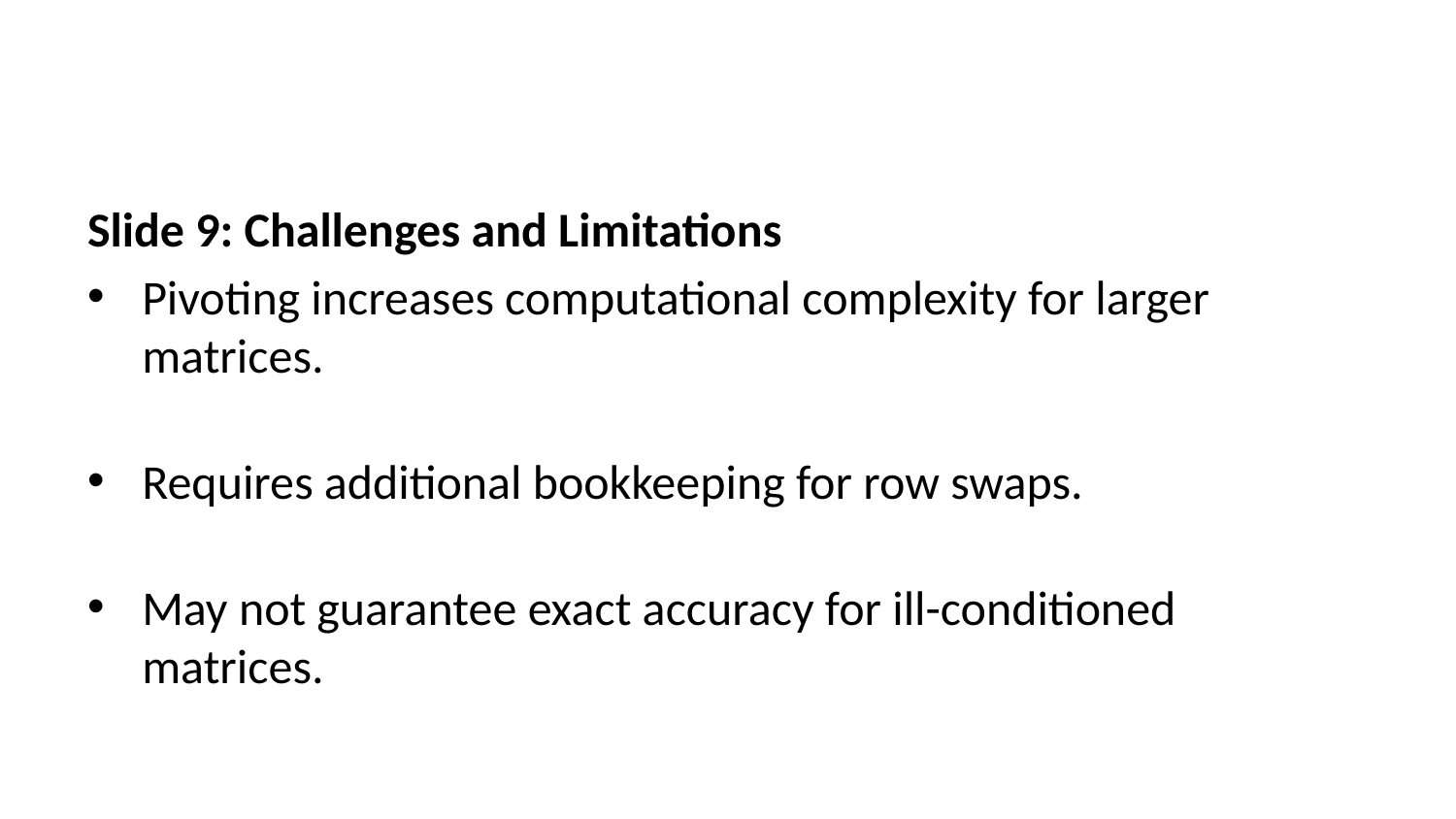

Slide 9: Challenges and Limitations
Pivoting increases computational complexity for larger matrices.
Requires additional bookkeeping for row swaps.
May not guarantee exact accuracy for ill-conditioned matrices.